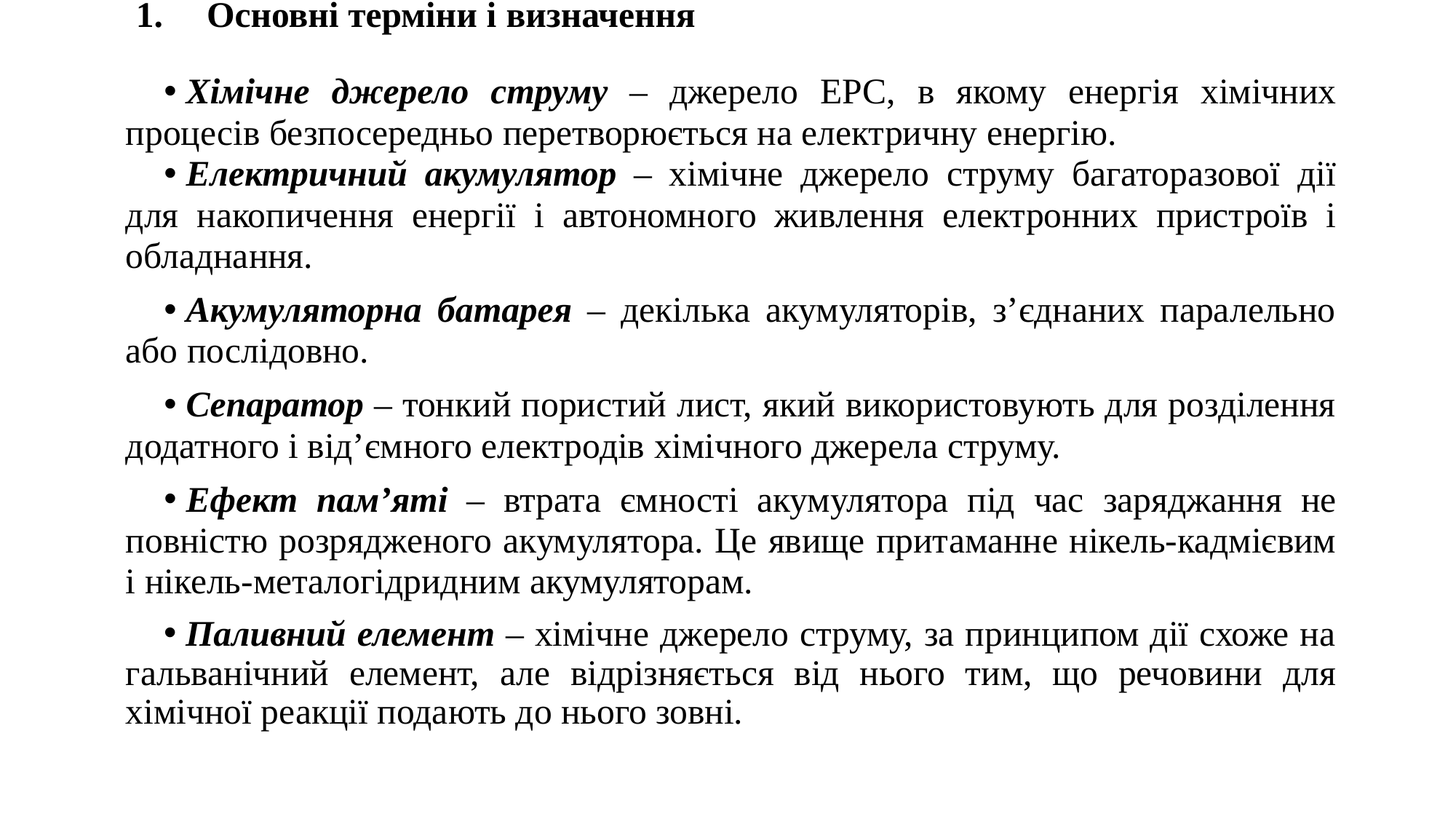

Основні терміни і визначення

Хімічне джерело струму – джерело ЕРС, в якому енергія хімічних процесів безпосередньо перетворюється на електричну енергію.
Електричний акумулятор – хімічне джерело струму багаторазової дії для накопичення енергії і автономного живлення електронних пристроїв і обладнання.
Акумуляторна батарея – декілька акумуляторів, з’єднаних паралельно або послідовно.
Сепаратор – тонкий пористий лист, який використовують для розділення додатного і від’ємного електродів хімічного джерела струму.
Ефект пам’яті – втрата ємності акумулятора під час заряджання не повністю розрядженого акумулятора. Це явище притаманне нікель-кадмієвим і нікель-металогідридним акумуляторам.
Паливний елемент – хімічне джерело струму, за принципом дії схоже на гальванічний елемент, але відрізняється від нього тим, що речовини для хімічної реакції подають до нього зовні.